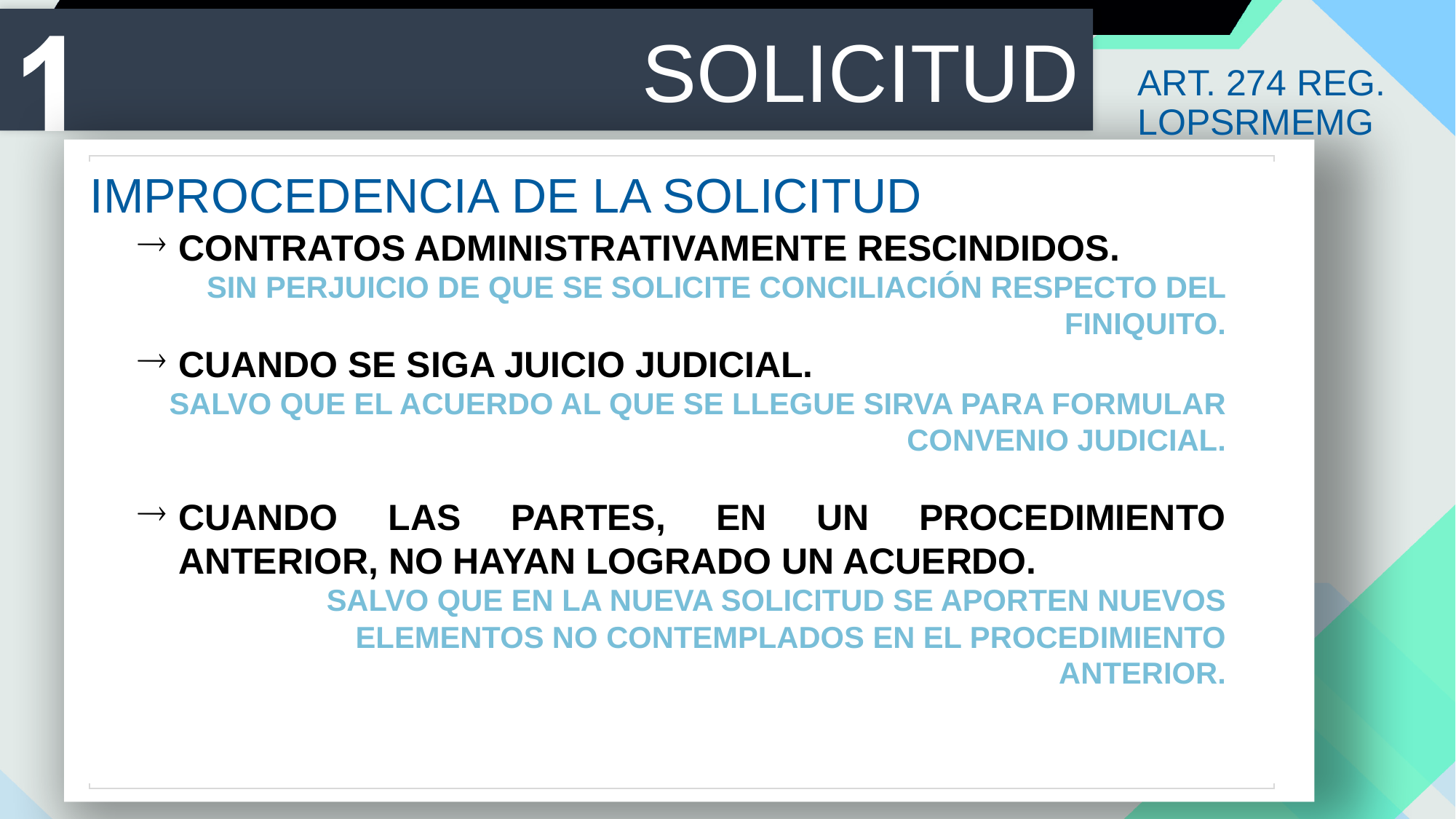

SOLICITUD

ART. 274 REG. LOPSRMEMG

IMPROCEDENCIA DE LA SOLICITUD
CONTRATOS ADMINISTRATIVAMENTE RESCINDIDOS.
SIN PERJUICIO DE QUE SE SOLICITE CONCILIACIÓN RESPECTO DEL FINIQUITO.
CUANDO SE SIGA JUICIO JUDICIAL.
SALVO QUE EL ACUERDO AL QUE SE LLEGUE SIRVA PARA FORMULAR CONVENIO JUDICIAL.

CUANDO LAS PARTES, EN UN PROCEDIMIENTO ANTERIOR, NO HAYAN LOGRADO UN ACUERDO.
SALVO QUE EN LA NUEVA SOLICITUD SE APORTEN NUEVOS ELEMENTOS NO CONTEMPLADOS EN EL PROCEDIMIENTO ANTERIOR.